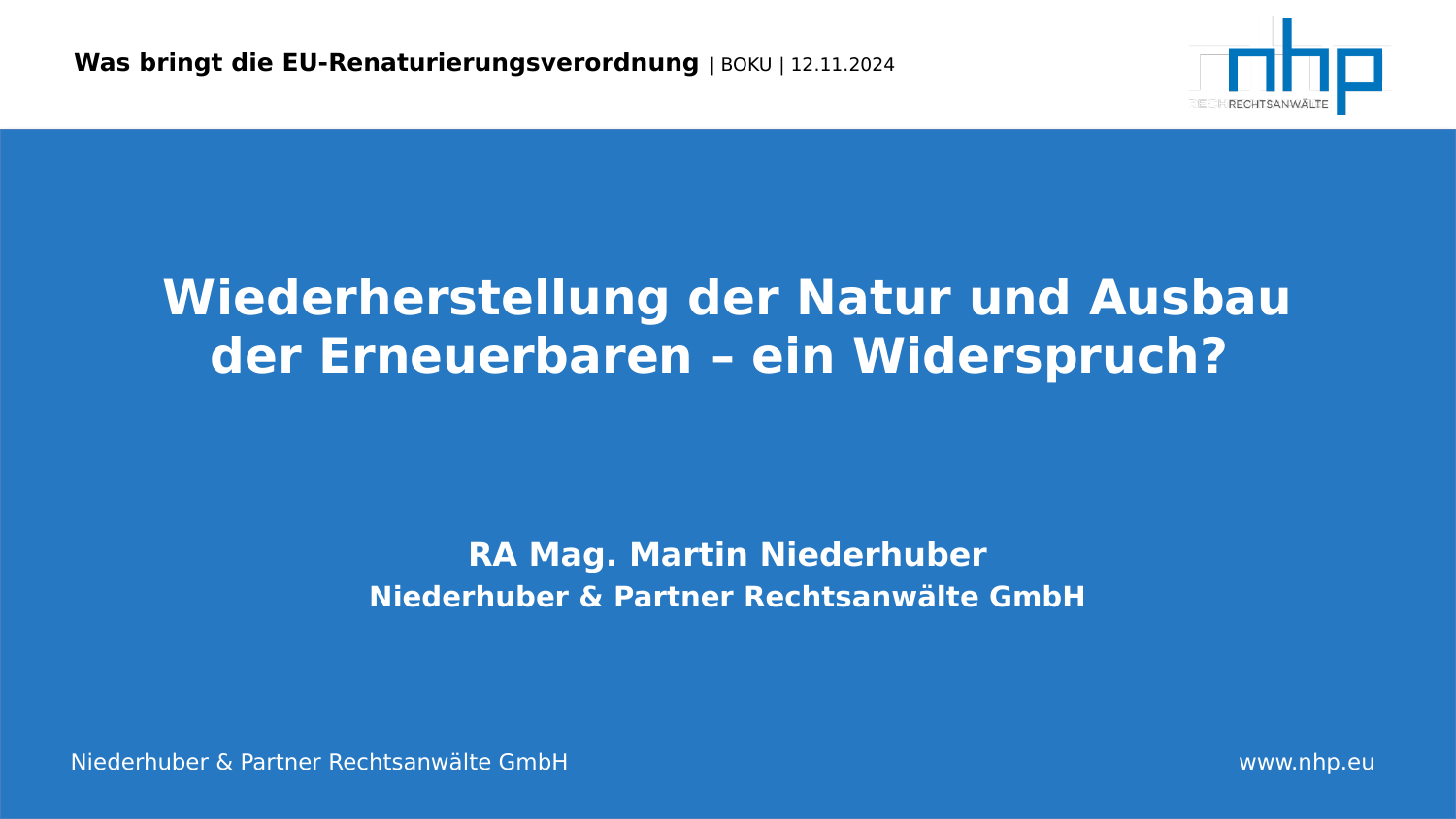

# Wiederherstellung der Natur und Ausbau der Erneuerbaren – ein Widerspruch?
RA Mag. Martin Niederhuber
Niederhuber & Partner Rechtsanwälte GmbH